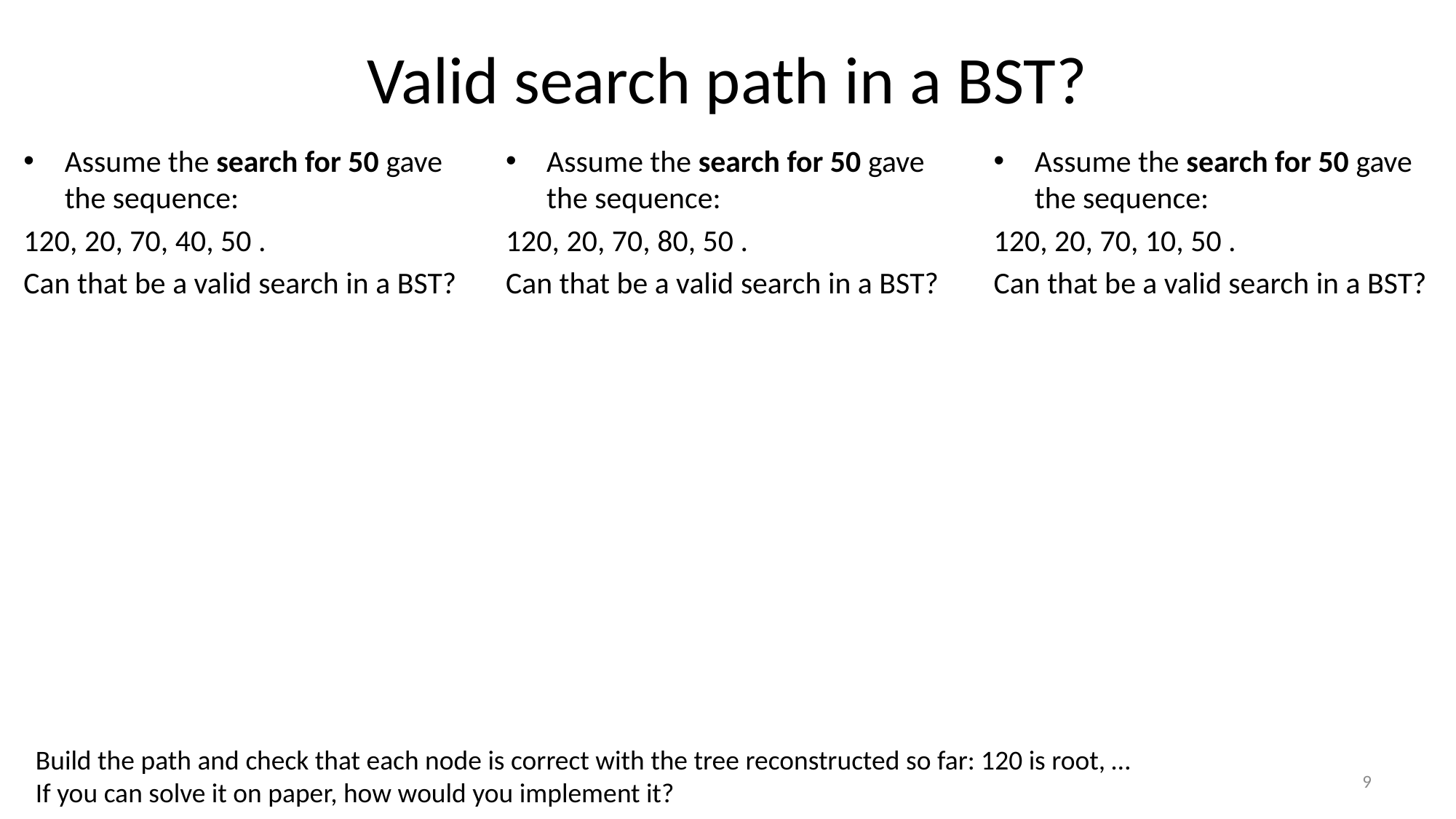

# Valid search path in a BST?
Assume the search for 50 gave the sequence:
120, 20, 70, 40, 50 .
Can that be a valid search in a BST?
Assume the search for 50 gave the sequence:
120, 20, 70, 80, 50 .
Can that be a valid search in a BST?

Assume the search for 50 gave the sequence:
120, 20, 70, 10, 50 .
Can that be a valid search in a BST?

Build the path and check that each node is correct with the tree reconstructed so far: 120 is root, …
If you can solve it on paper, how would you implement it?
9